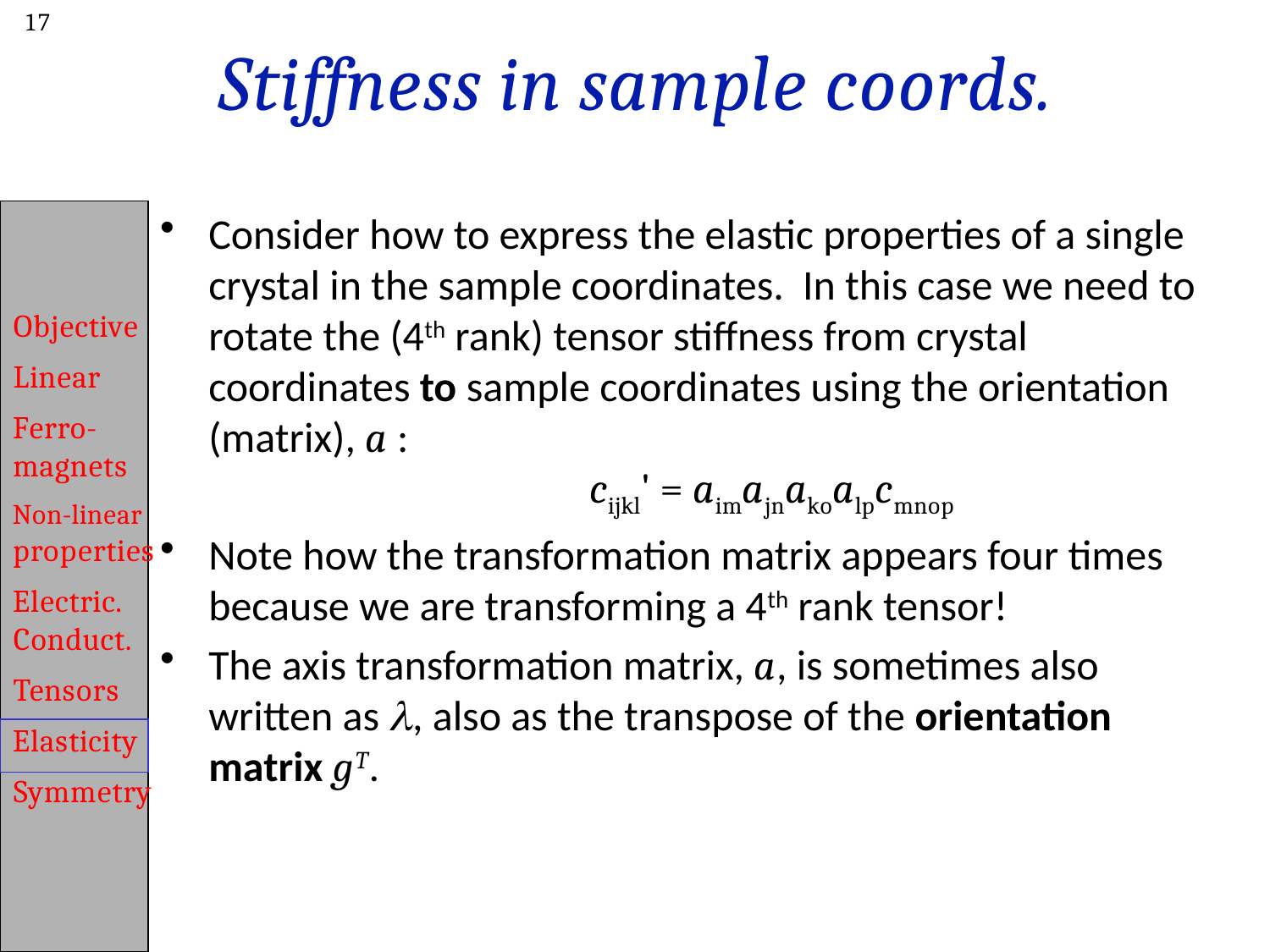

17
# Stiffness in sample coords.
Consider how to express the elastic properties of a single crystal in the sample coordinates.  In this case we need to rotate the (4th rank) tensor stiffness from crystal coordinates to sample coordinates using the orientation (matrix), a :
			cijkl' = aimajnakoalpcmnop
Note how the transformation matrix appears four times because we are transforming a 4th rank tensor!
The axis transformation matrix, a, is sometimes also written as λ, also as the transpose of the orientation matrix gT.